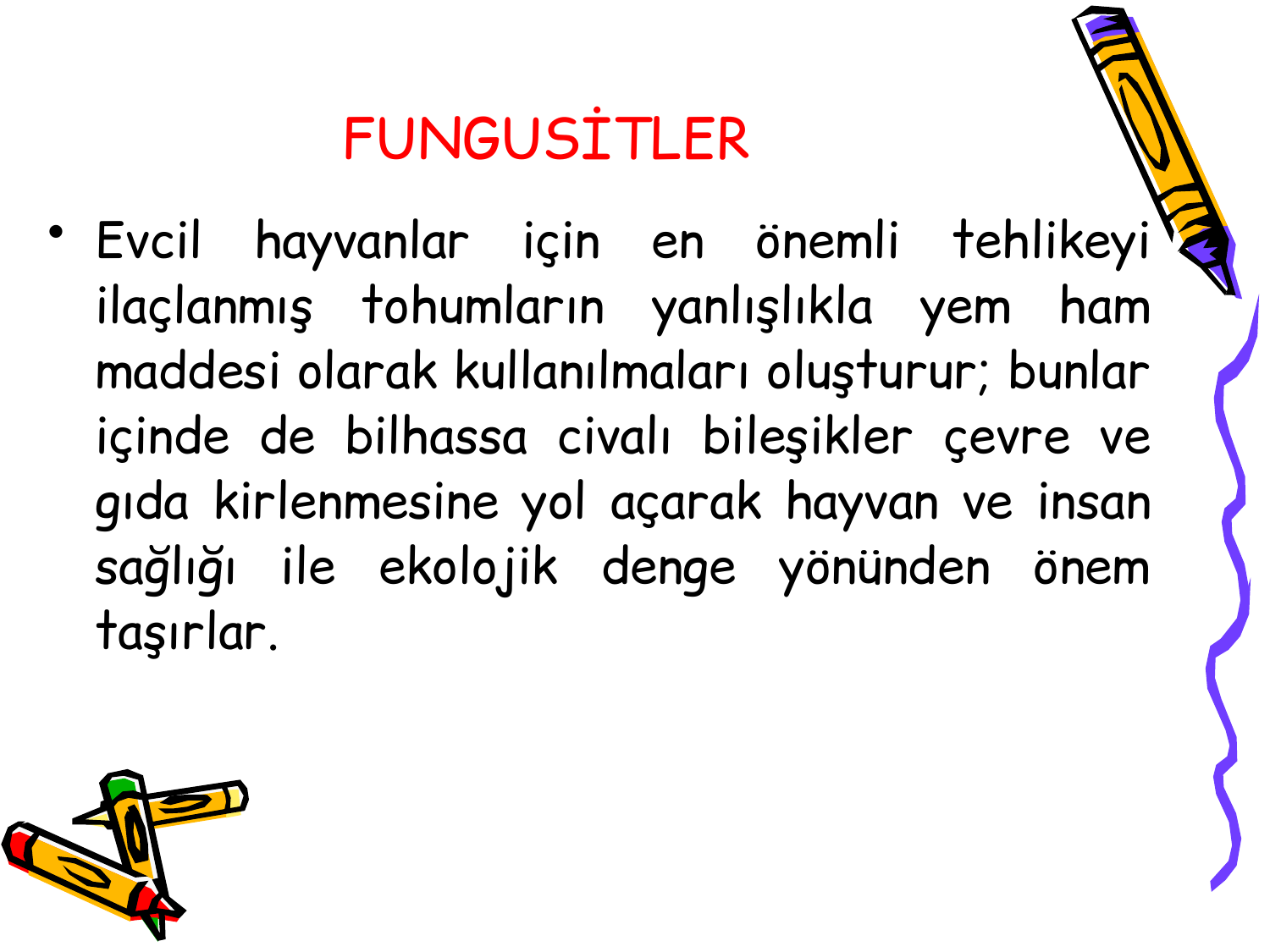

# FUNGUSİTLER
Evcil hayvanlar için en önemli tehlikeyi ilaçlanmış tohumların yanlışlıkla yem ham maddesi olarak kullanılmaları oluşturur; bunlar içinde de bilhassa civalı bileşikler çevre ve gıda kirlenmesine yol açarak hayvan ve insan sağlığı ile ekolojik denge yönünden önem taşırlar.